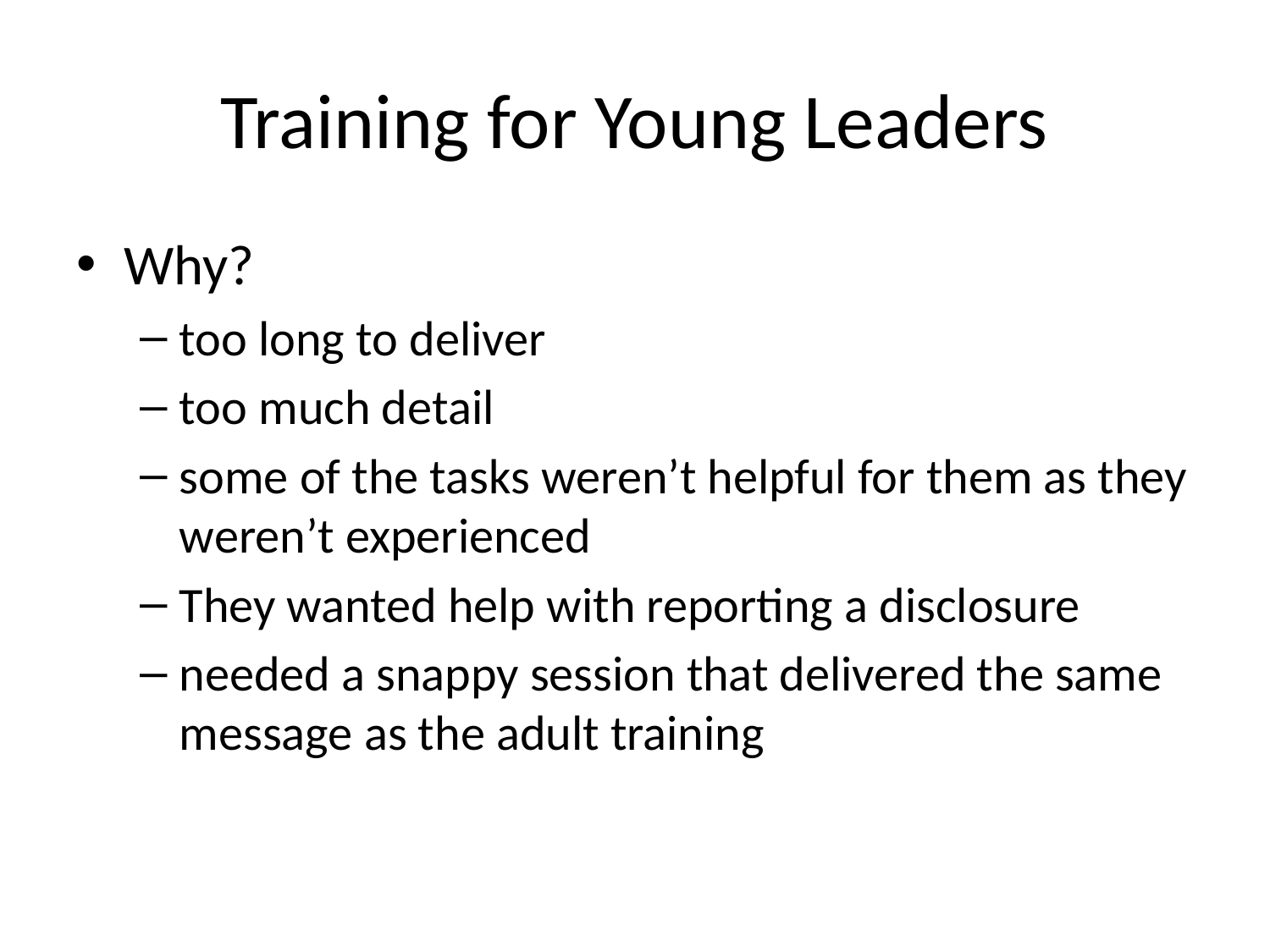

# Training for Young Leaders
Why?
too long to deliver
too much detail
some of the tasks weren’t helpful for them as they weren’t experienced
They wanted help with reporting a disclosure
needed a snappy session that delivered the same message as the adult training